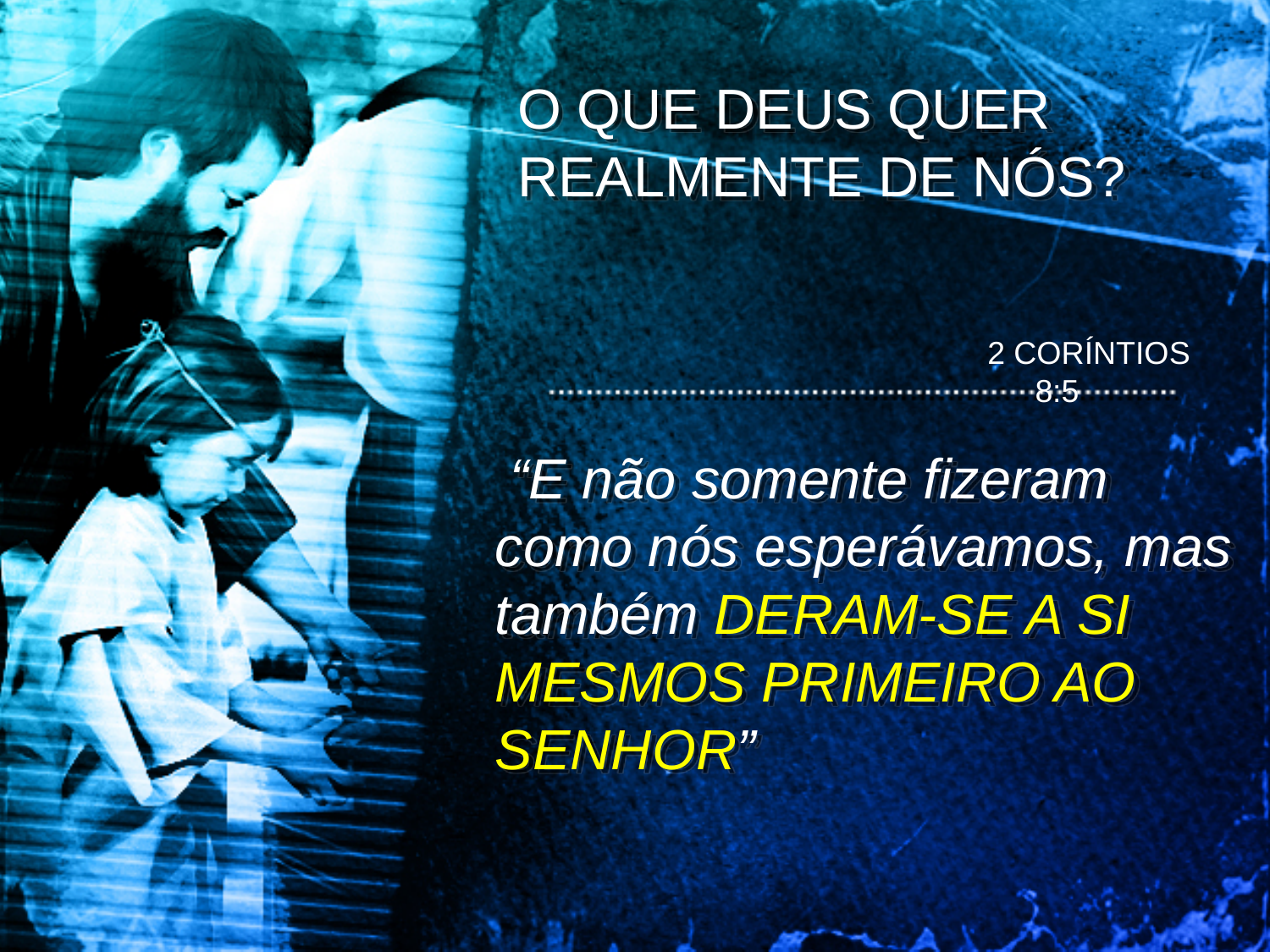

O QUE DEUS QUER REALMENTE DE NÓS?
2 CORÍNTIOS 8:5
    “E não somente fizeram como nós esperávamos, mas também DERAM-SE A SI MESMOS PRIMEIRO AO SENHOR”